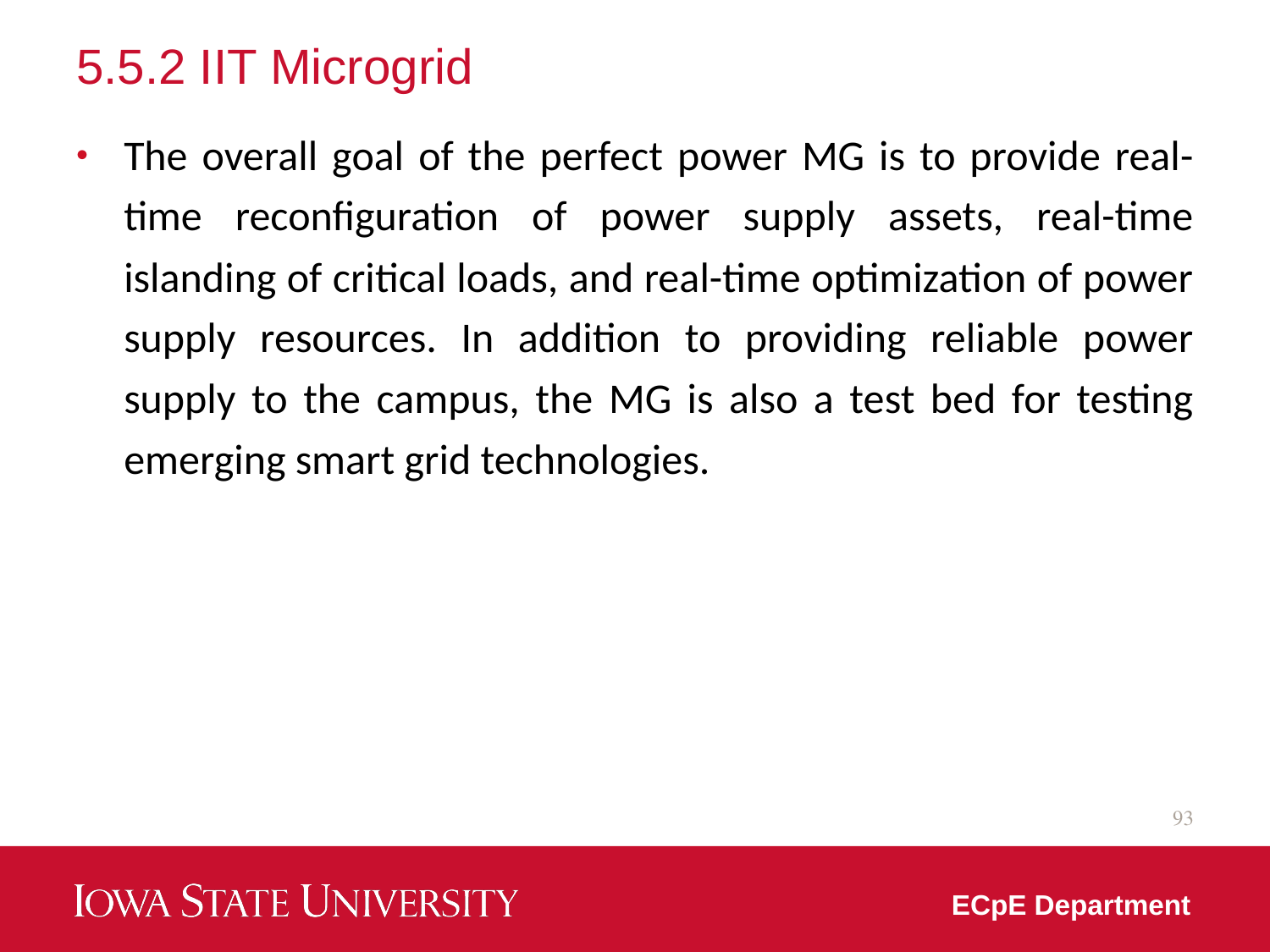

# 5.5.2 IIT Microgrid
The overall goal of the perfect power MG is to provide real-time reconfiguration of power supply assets, real-time islanding of critical loads, and real-time optimization of power supply resources. In addition to providing reliable power supply to the campus, the MG is also a test bed for testing emerging smart grid technologies.
93
ECpE Department